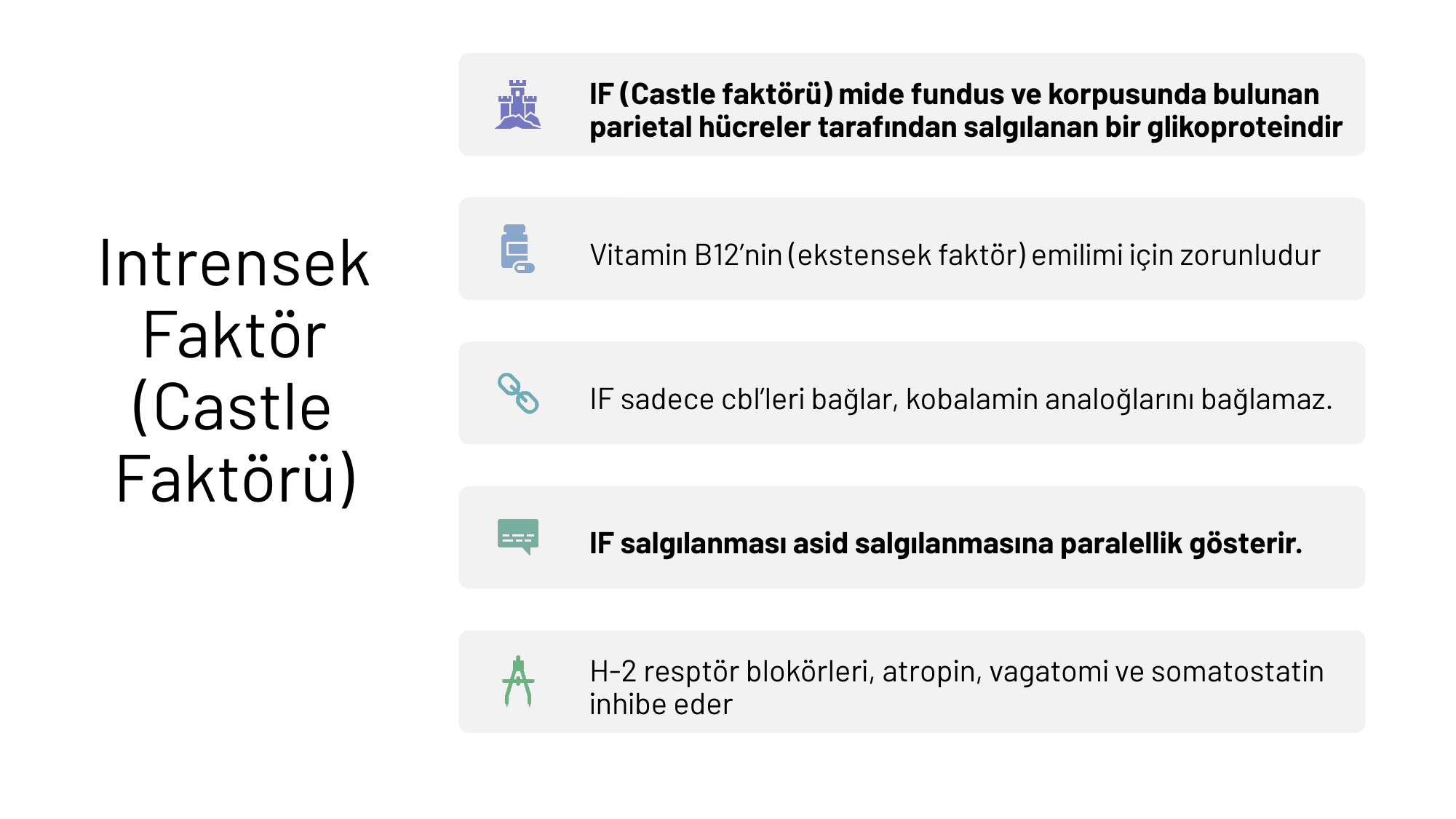

IF (Castle faktörü) mide fundus ve korpusunda bulunan parietal hücreler tarafından salgılanan bir glikoproteindir
Vitamin B12’nin (ekstensek faktör) emilimi için zorunludur
IF sadece cbl’leri bağlar, kobalamin analoğlarını bağlamaz.
IF salgılanması asid salgılanmasına paralellik gösterir.
H-2 resptör blokörleri, atropin, vagatomi ve somatostatin inhibe eder
# Intrensek Faktör (Castle Faktörü)